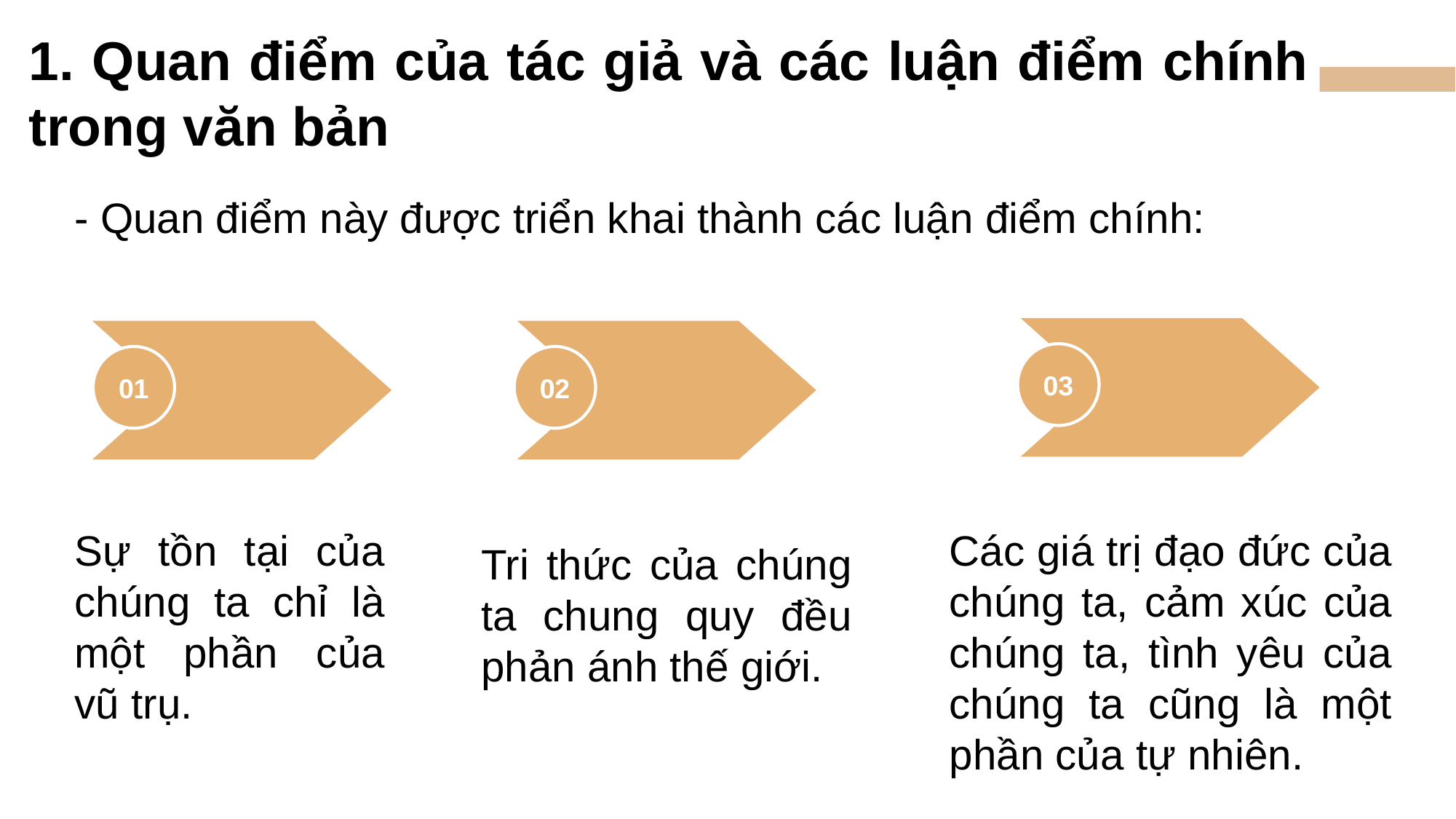

1. Quan điểm của tác giả và các luận điểm chính trong văn bản
- Quan điểm này được triển khai thành các luận điểm chính:

03

01

02
Sự tồn tại của chúng ta chỉ là một phần của vũ trụ.
Các giá trị đạo đức của chúng ta, cảm xúc của chúng ta, tình yêu của chúng ta cũng là một phần của tự nhiên.
Tri thức của chúng ta chung quy đều phản ánh thế giới.